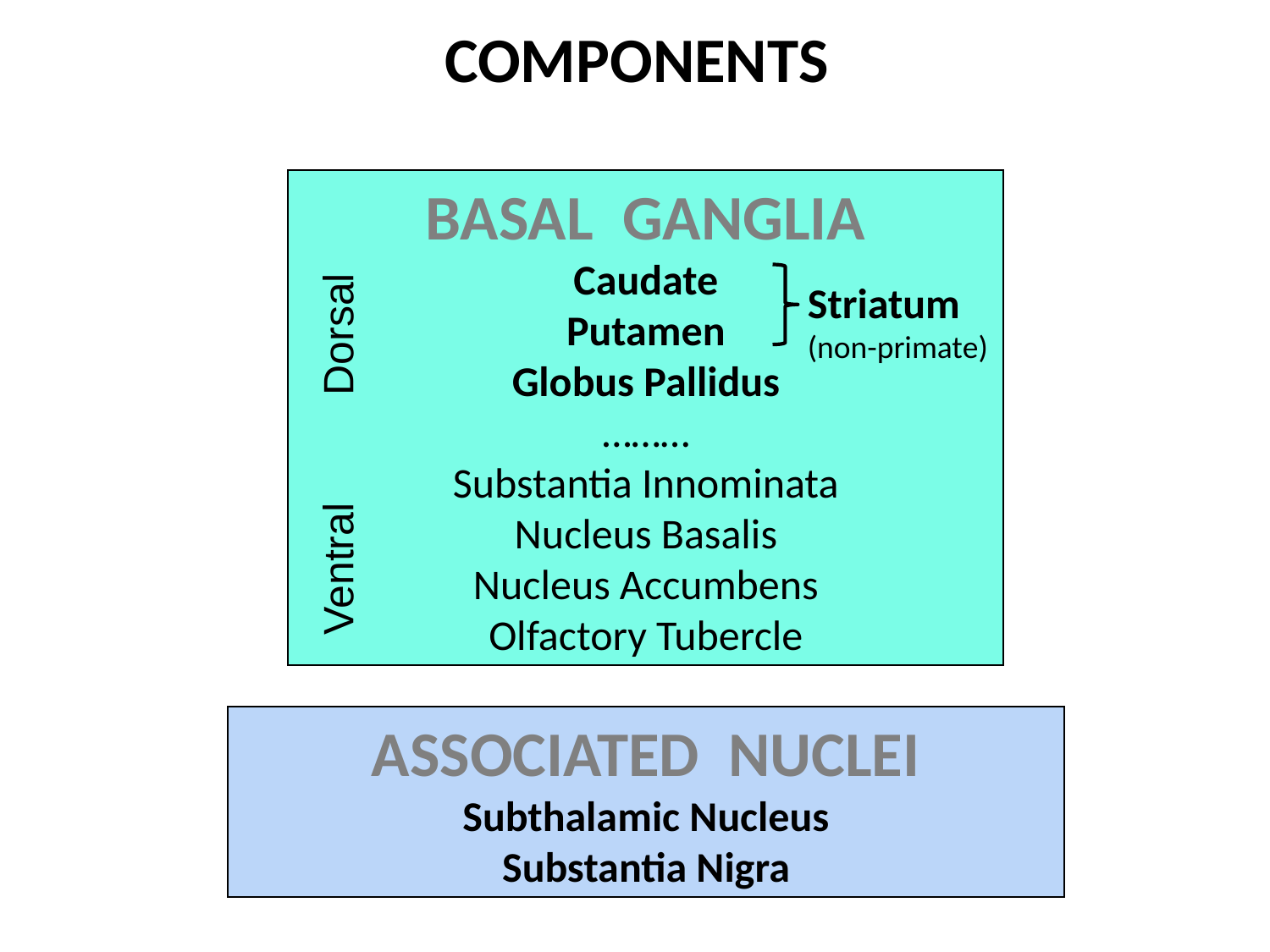

COMPONENTS
BASAL  GANGLIA
Caudate
Putamen
Globus Pallidus
………
Substantia Innominata
Nucleus Basalis
Nucleus Accumbens
Olfactory Tubercle

Striatum
(non-primate)
Dorsal
Ventral
ASSOCIATED  NUCLEI
Subthalamic Nucleus
Substantia Nigra